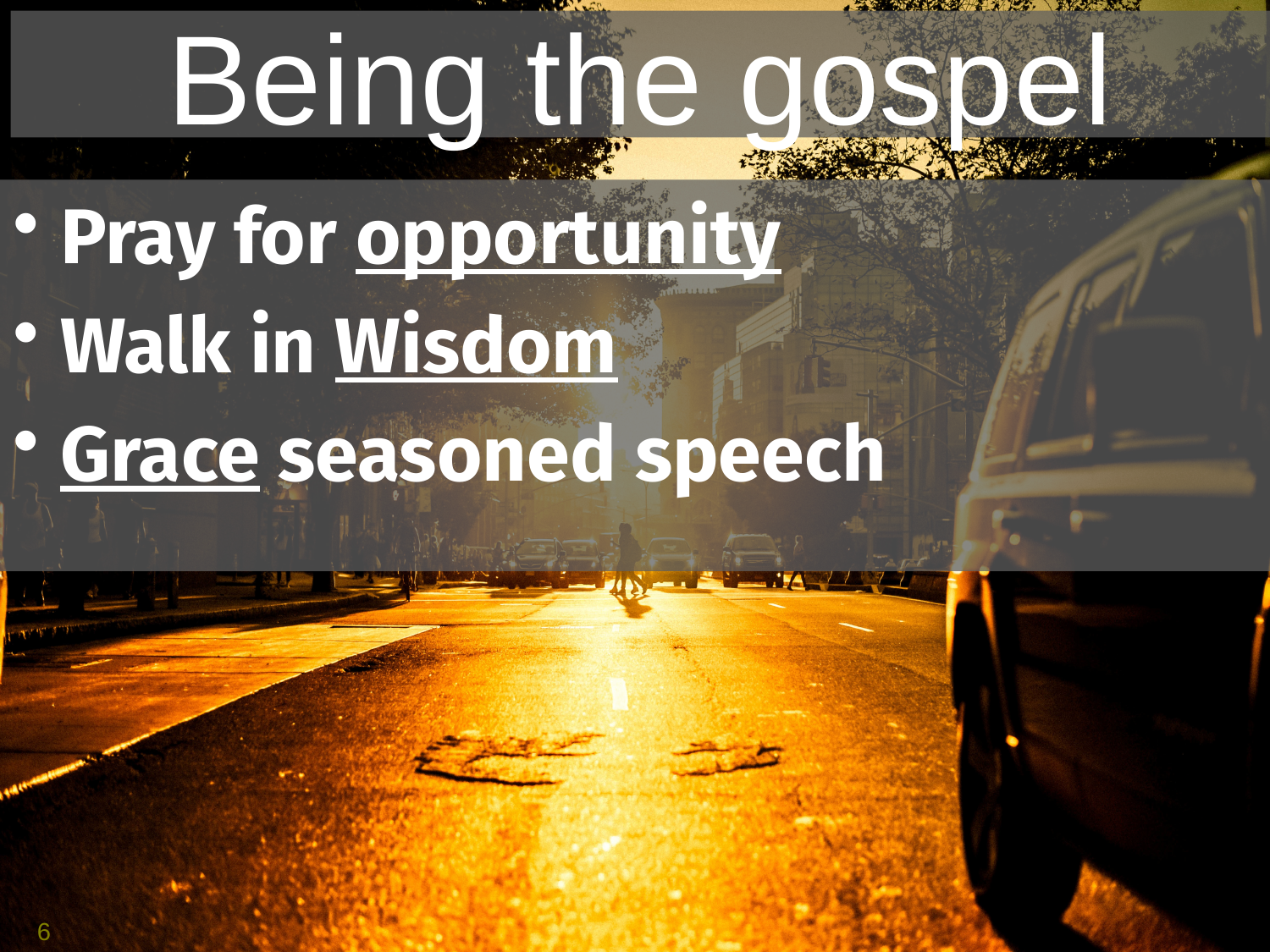

# Being the gospel
Pray for opportunity
Walk in Wisdom
Grace seasoned speech
6